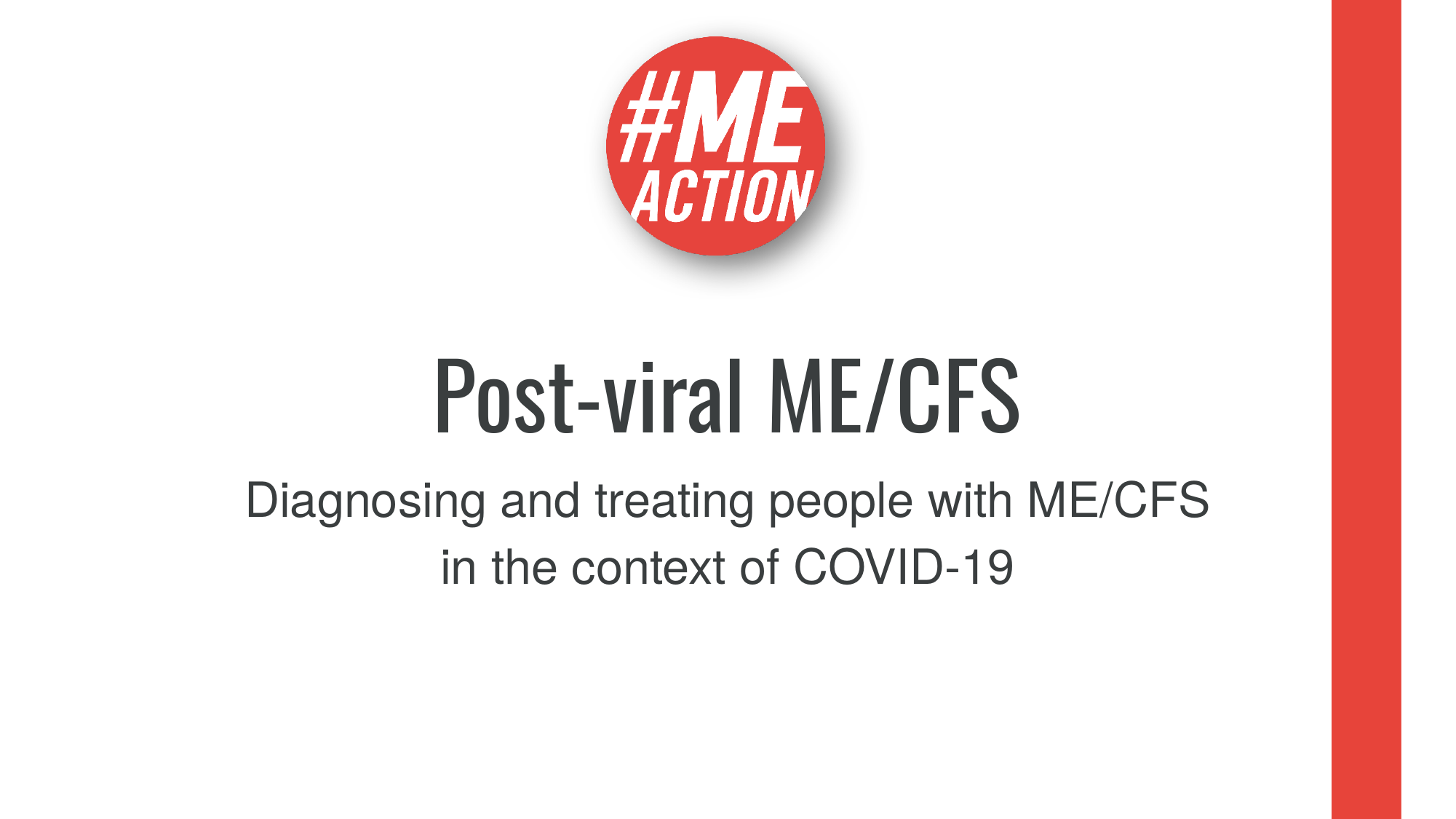

# Post-viral ME/CFS
Diagnosing and treating people with ME/CFS
in the context of COVID-19